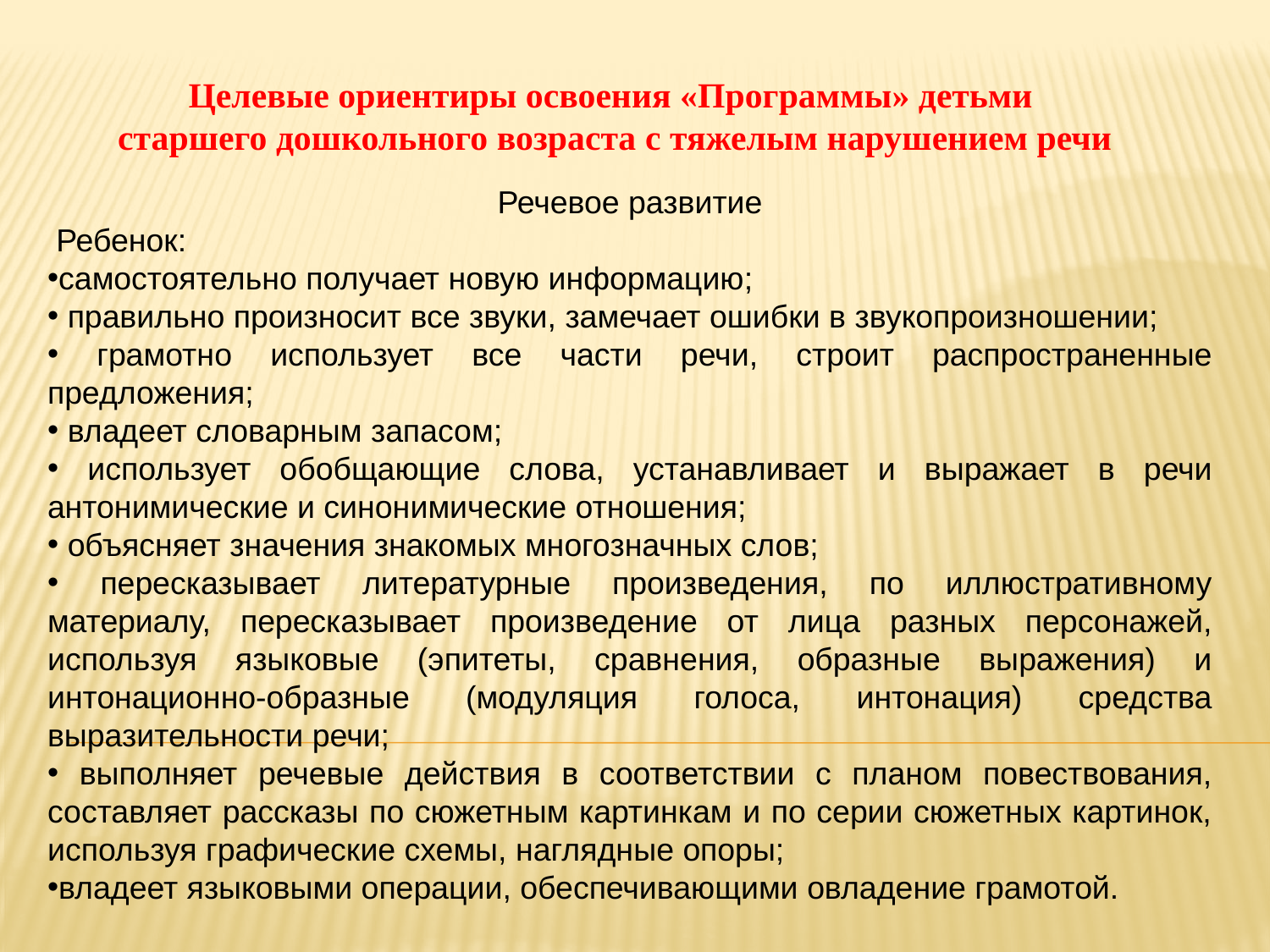

Целевые ориентиры освоения «Программы» детьми
старшего дошкольного возраста с тяжелым нарушением речи
Речевое развитие
 Ребенок:
самостоятельно получает новую информацию;
 правильно произносит все звуки, замечает ошибки в звукопроизношении;
 грамотно использует все части речи, строит распространенные предложения;
 владеет словарным запасом;
 использует обобщающие слова, устанавливает и выражает в речи антонимические и синонимические отношения;
 объясняет значения знакомых многозначных слов;
 пересказывает литературные произведения, по иллюстративному материалу, пересказывает произведение от лица разных персонажей, используя языковые (эпитеты, сравнения, образные выражения) и интонационно-образные (модуляция голоса, интонация) средства выразительности речи;
 выполняет речевые действия в соответствии с планом повествования, составляет рассказы по сюжетным картинкам и по серии сюжетных картинок, используя графические схемы, наглядные опоры;
владеет языковыми операции, обеспечивающими овладение грамотой.